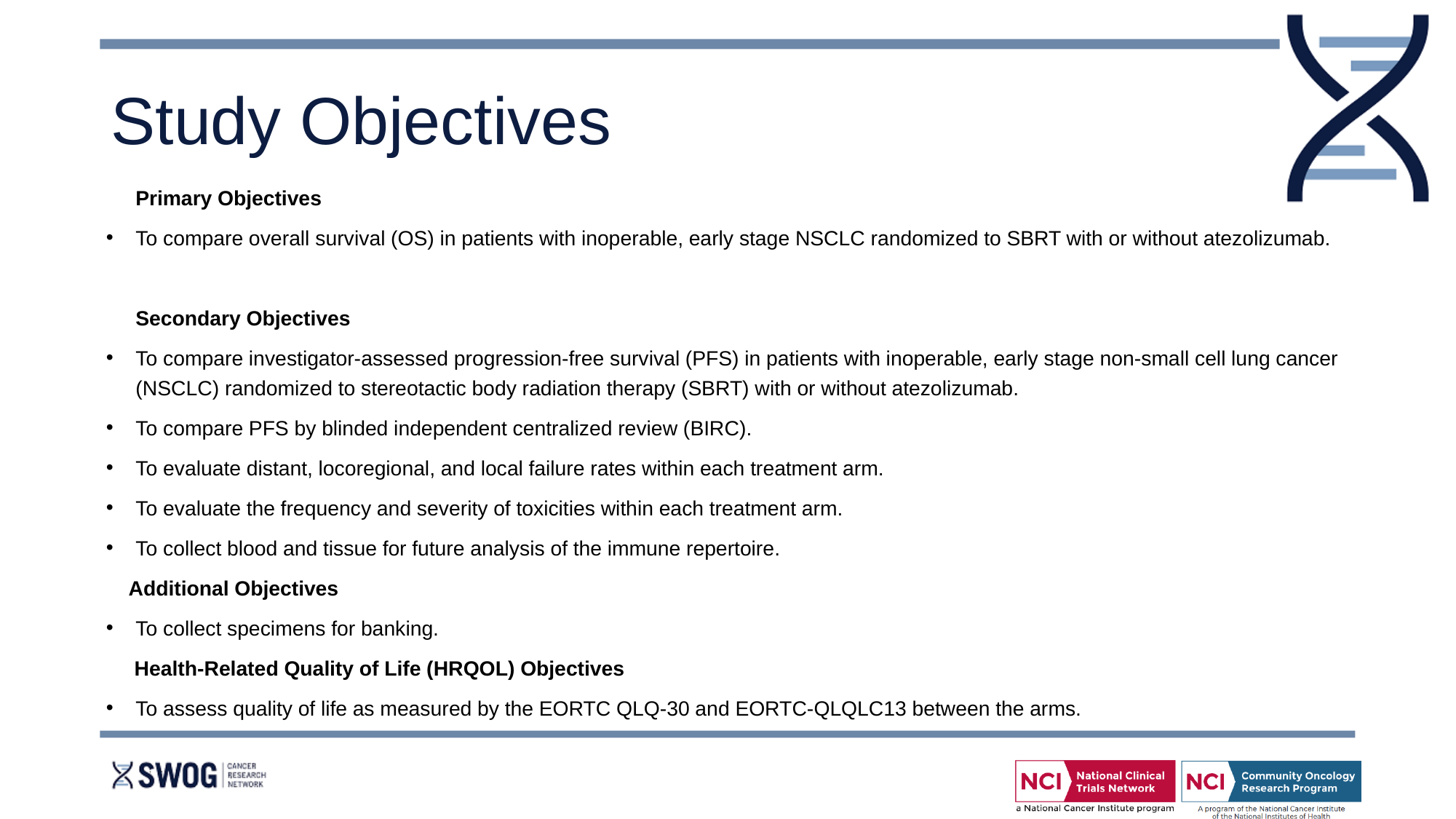

# Study Objectives
Primary Objectives
To compare overall survival (OS) in patients with inoperable, early stage NSCLC randomized to SBRT with or without atezolizumab.

Secondary Objectives
To compare investigator-assessed progression-free survival (PFS) in patients with inoperable, early stage non-small cell lung cancer (NSCLC) randomized to stereotactic body radiation therapy (SBRT) with or without atezolizumab.
To compare PFS by blinded independent centralized review (BIRC).
To evaluate distant, locoregional, and local failure rates within each treatment arm.
To evaluate the frequency and severity of toxicities within each treatment arm.
To collect blood and tissue for future analysis of the immune repertoire.
    Additional Objectives
To collect specimens for banking.
     Health-Related Quality of Life (HRQOL) Objectives
To assess quality of life as measured by the EORTC QLQ-30 and EORTC-QLQLC13 between the arms.